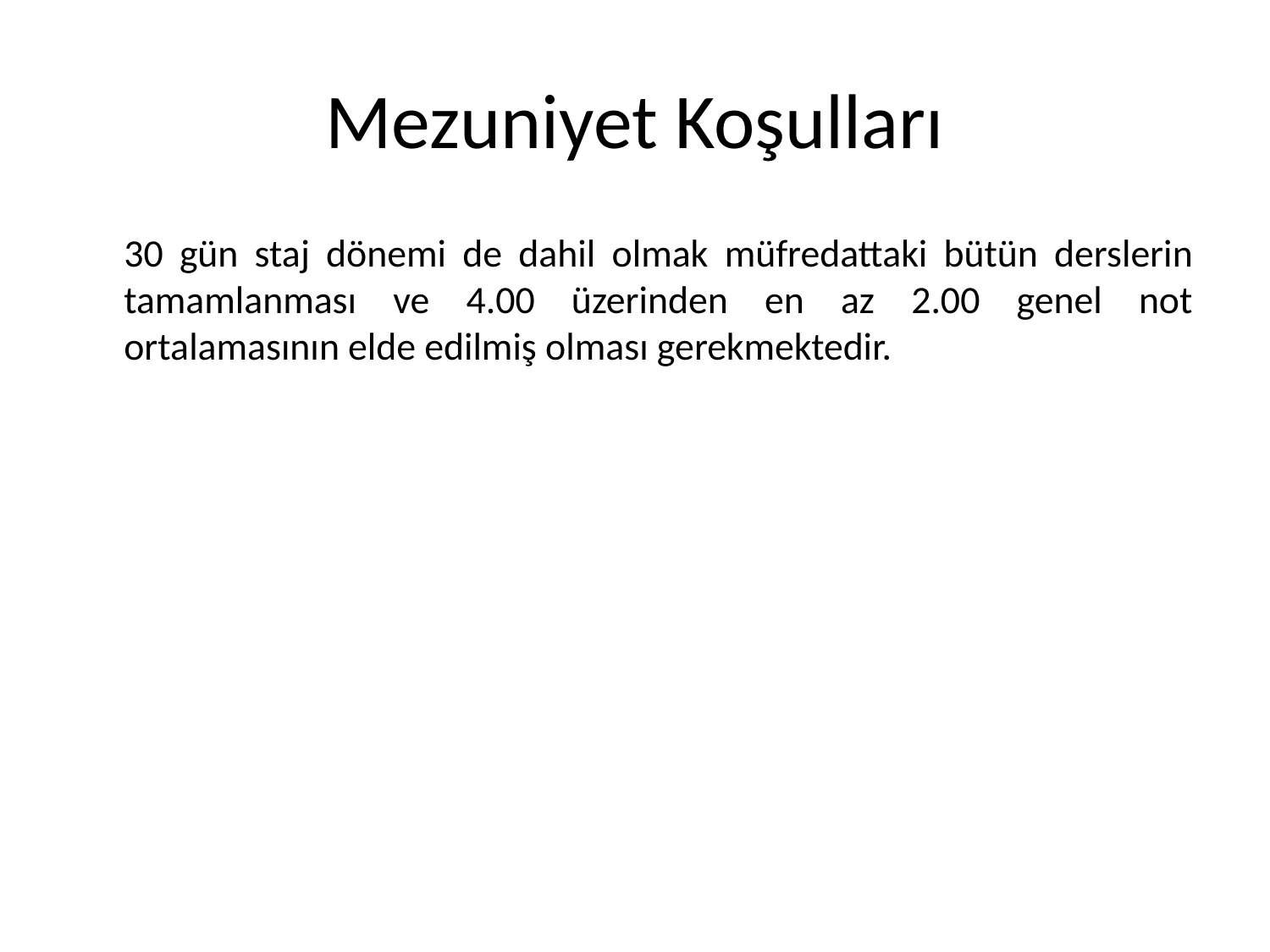

# Mezuniyet Koşulları
30 gün staj dönemi de dahil olmak müfredattaki bütün derslerin tamamlanması ve 4.00 üzerinden en az 2.00 genel not ortalamasının elde edilmiş olması gerekmektedir.